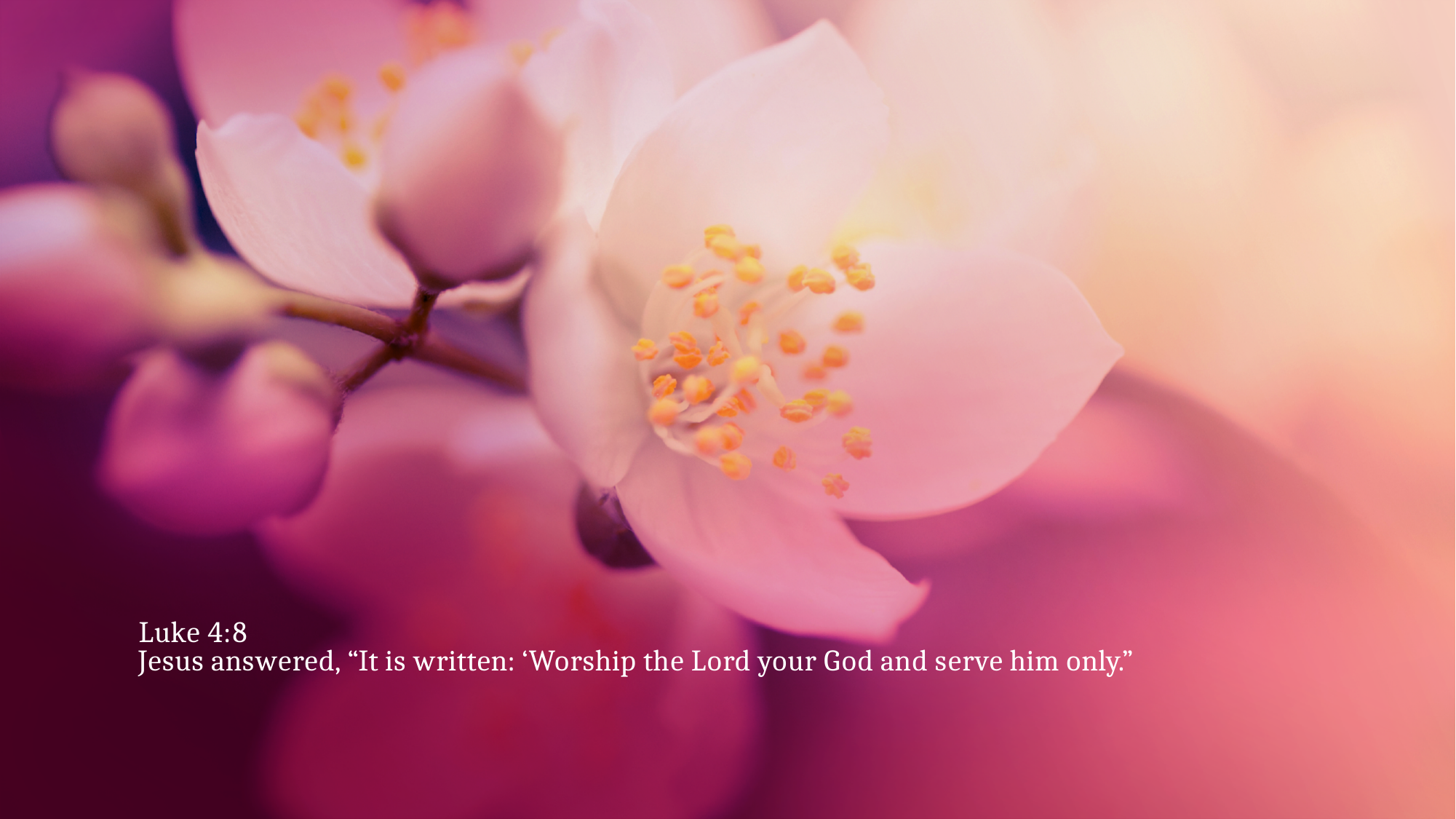

# Luke 4:8 Jesus answered, “It is written: ‘Worship the Lord your God and serve him only.”